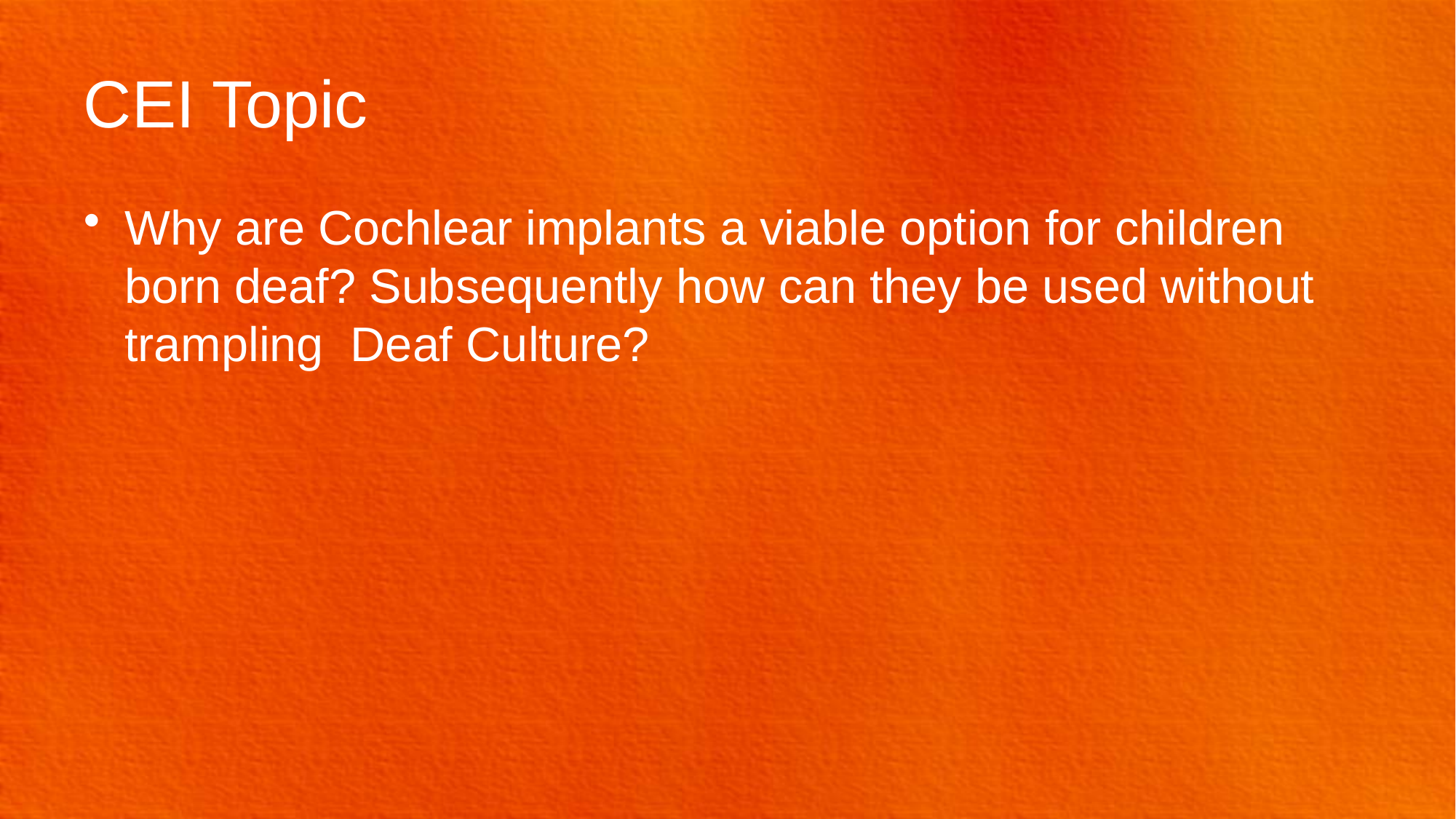

# CEI Topic
Why are Cochlear implants a viable option for children born deaf? Subsequently how can they be used without trampling  Deaf Culture?